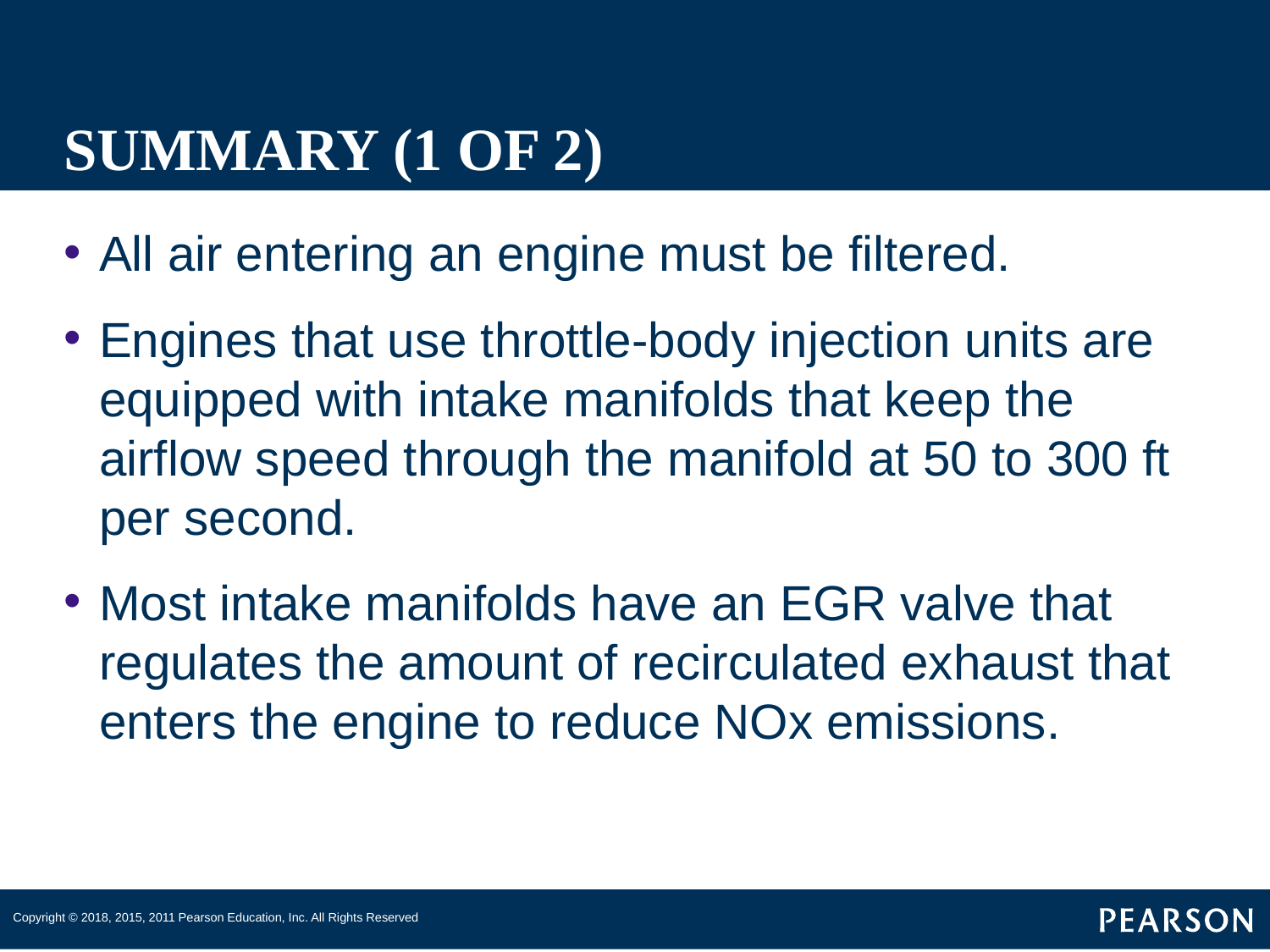

# SUMMARY (1 OF 2)
All air entering an engine must be filtered.
Engines that use throttle-body injection units are equipped with intake manifolds that keep the airflow speed through the manifold at 50 to 300 ft per second.
Most intake manifolds have an EGR valve that regulates the amount of recirculated exhaust that enters the engine to reduce NOx emissions.